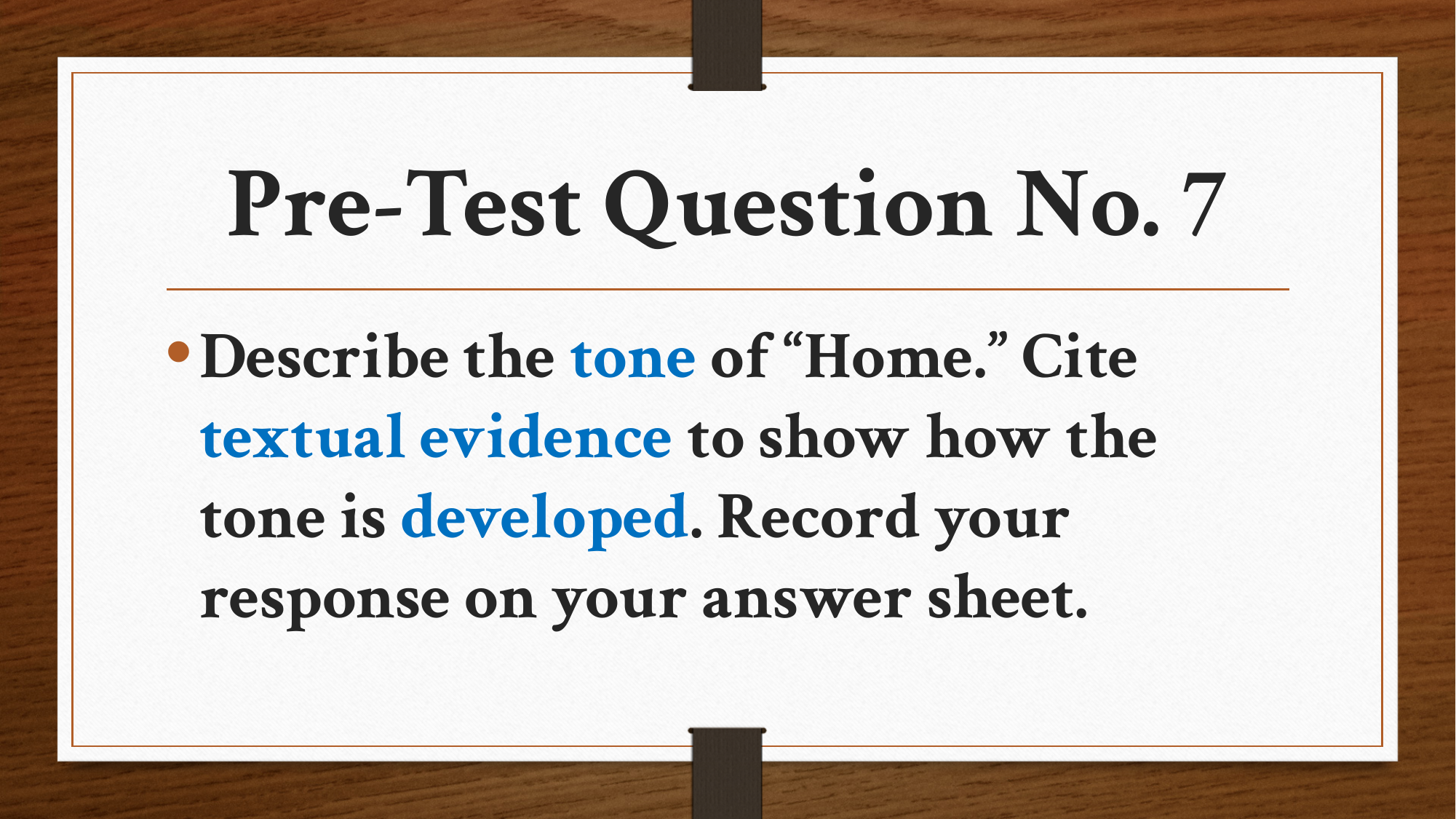

# Pre-Test Question No. 7
Describe the tone of “Home.” Cite textual evidence to show how the tone is developed. Record your response on your answer sheet.